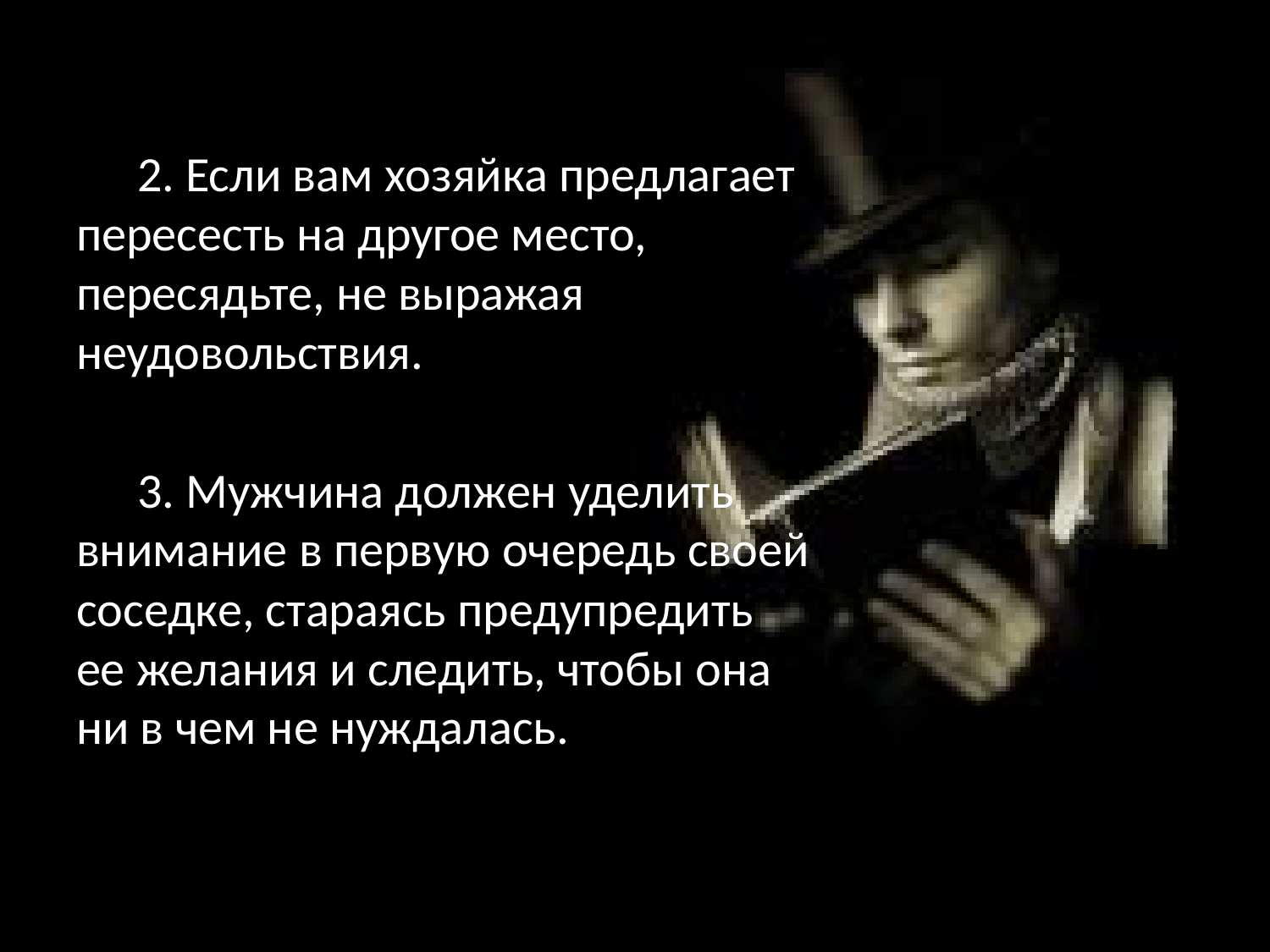

2. Если вам хозяйка предлагает пересесть на другое место, пересядьте, не выражая неудовольствия.

3. Мужчина должен уделить внимание в первую очередь своей соседке, стараясь предупредить ее желания и следить, чтобы она ни в чем не нуждалась.